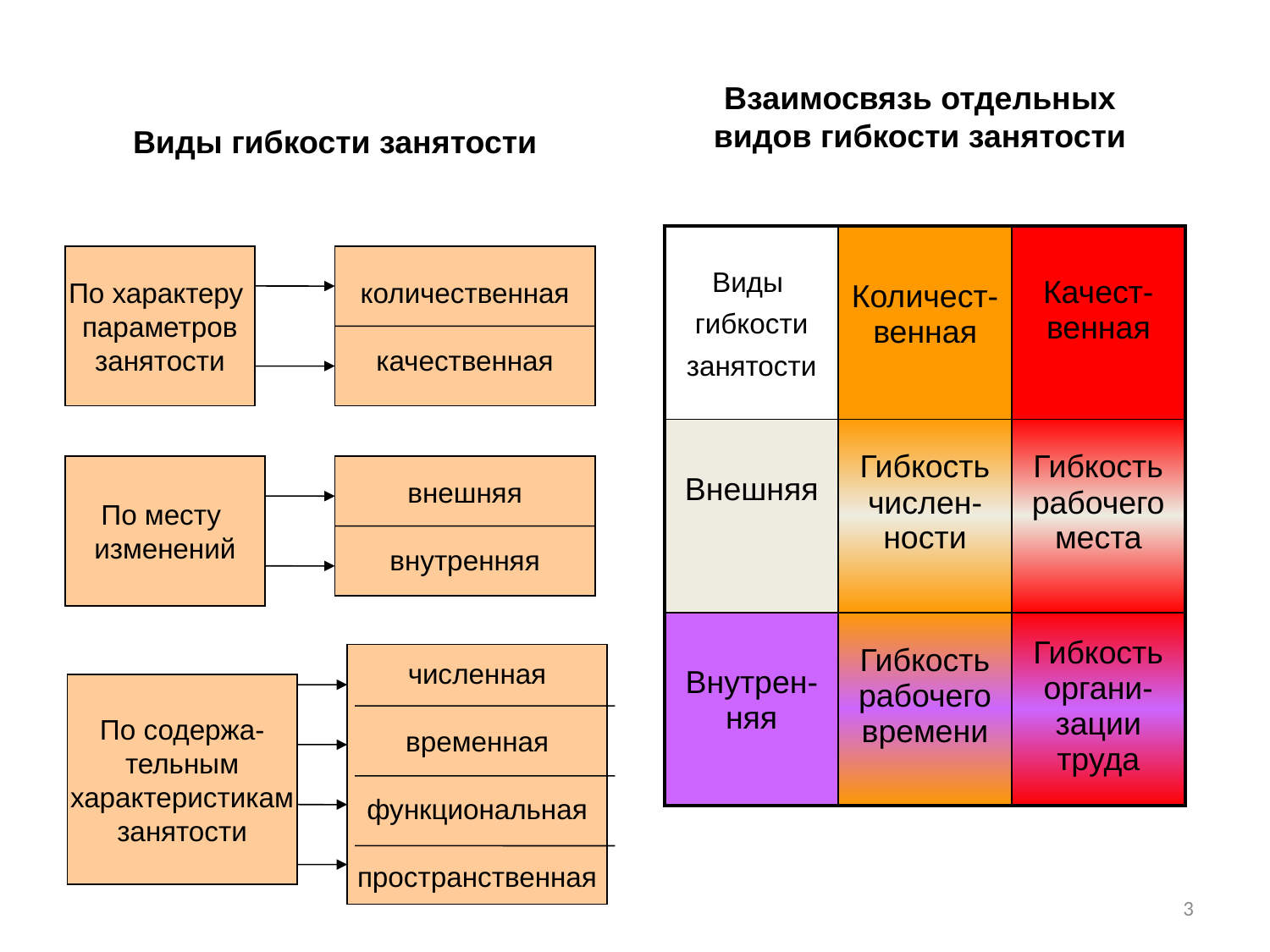

# Взаимосвязь отдельных видов гибкости занятости

Виды гибкости занятости
| Виды гибкости занятости | Количест-венная | Качест-венная |
| --- | --- | --- |
| Внешняя | Гибкость числен-ности | Гибкость рабочего места |
| Внутрен-няя | Гибкость рабочего времени | Гибкость органи-зации труда |
По характеру
параметров
занятости
количественная

качественная

По месту
изменений
внешняя

внутренняя

численная

временная

функциональная

пространственная
По содержа-
тельным
характеристикам
занятости

3

3